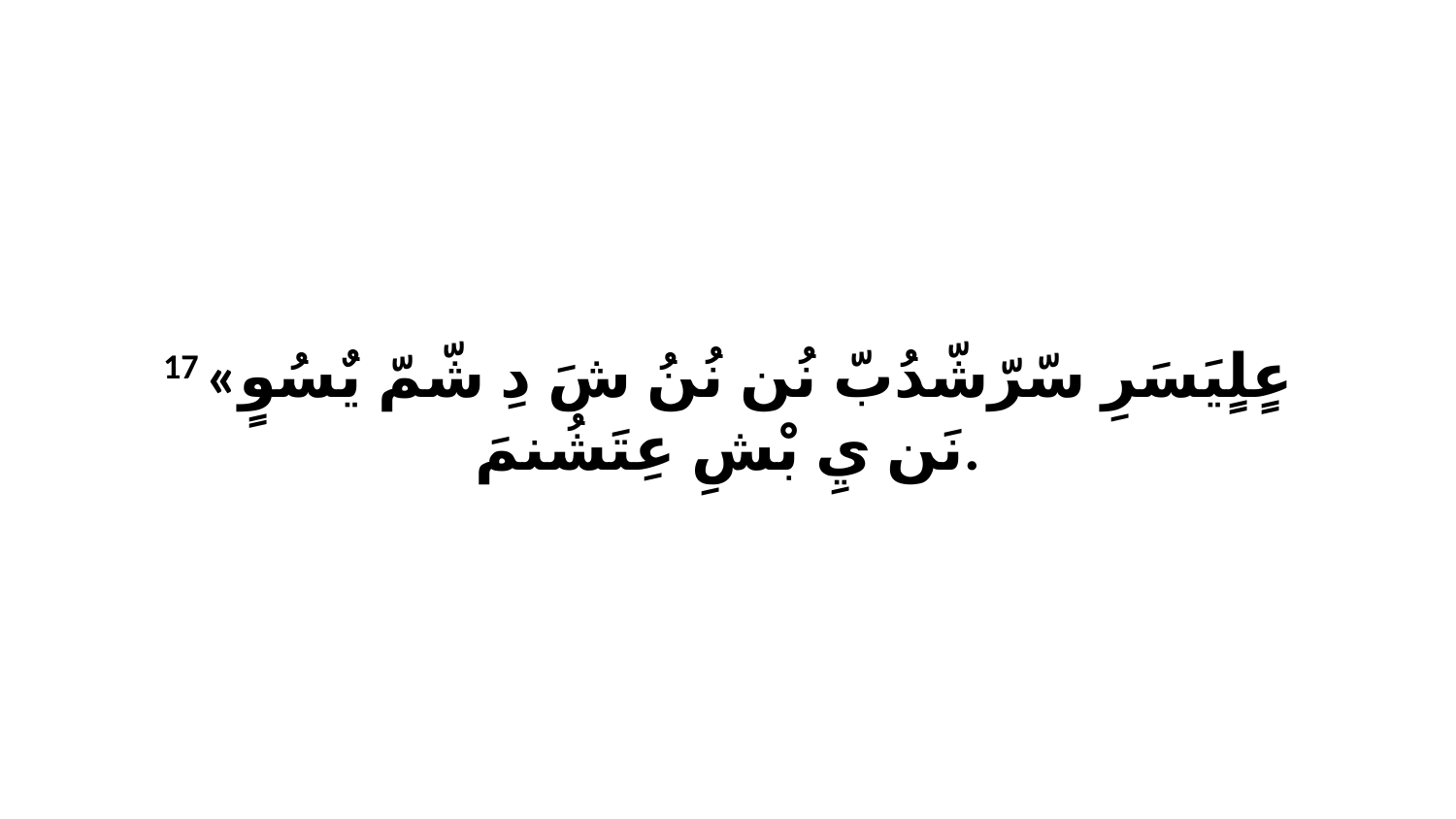

17 «عٍلٍيَسَرِ سّرّشّدُبّ نُن نُنُ شَ دِ شّمّ يٌسُوٍ نَن يِ بْشِ عِتَشُنمَ.